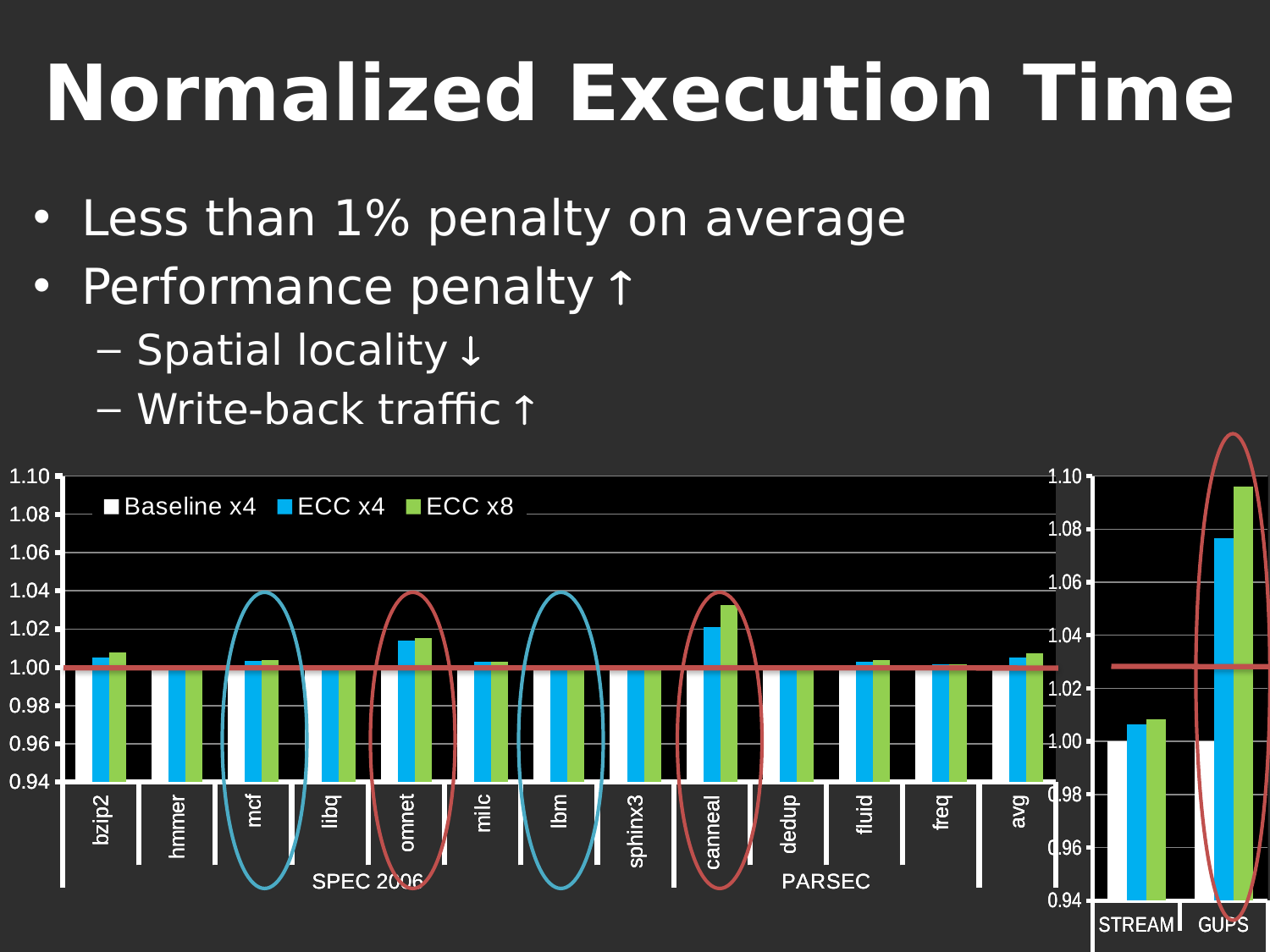

# Normalized Execution Time
Less than 1% penalty on average
Performance penalty ↑
Spatial locality ↓
Write-back traffic ↑

### Chart

| Category | Baseline x4 | ECC x4 | ECC x8 |
|---|---|---|---|
| bzip2 | 1.0 | 1.005183009795615 | 1.007931579687787 |
| hmmer | 1.0 | 1.0004373262519561 | 1.000922498372953 |
| mcf | 1.0 | 1.0032506383709752 | 1.0038440454986652 |
| libq | 1.0 | 1.0008264122109254 | 1.001145720622224 |
| omnet | 1.0 | 1.013914525410316 | 1.015305070864717 |
| milc | 1.0 | 1.0028328949853949 | 1.0031087882808016 |
| lbm | 1.0 | 1.0004644980205835 | 1.001046923455651 |
| sphinx3 | 1.0 | 1.0003322171818658 | 1.0005247045480974 |
| canneal | 1.0 | 1.0210045260581457 | 1.0323403302342933 |
| dedup | 1.0 | 1.0005510381953002 | 1.000630136770737 |
| fluid | 1.0 | 1.0027445080897013 | 1.0037816063227298 |
| freq | 1.0 | 1.0017069619893424 | 1.0016874557732565 |
| avg | 1.0 | 1.0052448521779342 | 1.0074951226174378 |

### Chart

| Category | Baseline x4 | ECC x4 | ECC x8 |
|---|---|---|---|
| STREAM | 1.0 | 1.0065474964986323 | 1.0083173582853522 |
| GUPS | 1.0 | 1.0766907297362212 | 1.0958615348103375 |

### Chart

| Category | Baseline x4 | ECC x4 | ECC x8 |
|---|---|---|---|
| bzip2 | 1.0 | 1.005183009795615 | 1.007931579687787 |
| hmmer | 1.0 | 1.0004373262519561 | 1.0009224983729528 |
| mcf | 1.0 | 1.0032506383709752 | 1.003844045498665 |
| libq | 1.0 | 1.0008264122109252 | 1.001145720622224 |
| omnet | 1.0 | 1.013914525410316 | 1.015305070864717 |
| milc | 1.0 | 1.0028328949853949 | 1.0031087882808016 |
| lbm | 1.0 | 1.0004644980205832 | 1.001046923455651 |
| sphinx3 | 1.0 | 1.0003322171818658 | 1.0005247045480974 |
| canneal | 1.0 | 1.0210045260581457 | 1.0323403302342933 |
| dedup | 1.0 | 1.0005510381953002 | 1.0006301367707373 |
| fluid | 1.0 | 1.0027445080897013 | 1.0037816063227298 |
| freq | 1.0 | 1.0017069619893424 | 1.0016874557732565 |
| avg | 1.0 | 1.0052448521779338 | 1.0074951226174378 |

### Chart

| Category | Baseline x4 | ECC x4 | ECC x8 |
|---|---|---|---|
| STREAM | 1.0 | 1.0065474964986323 | 1.0083173582853522 |
| GUPS | 1.0 | 1.0766907297362216 | 1.0958615348103375 |

### Chart

| Category | Baseline x4 | ECC x4 | ECC x8 |
|---|---|---|---|
| bzip2 | 1.0 | 1.005183009795615 | 1.007931579687787 |
| hmmer | 1.0 | 1.0004373262519561 | 1.0009224983729526 |
| mcf | 1.0 | 1.0032506383709752 | 1.0038440454986648 |
| libq | 1.0 | 1.000826412210925 | 1.001145720622224 |
| omnet | 1.0 | 1.013914525410316 | 1.015305070864717 |
| milc | 1.0 | 1.0028328949853949 | 1.0031087882808016 |
| lbm | 1.0 | 1.000464498020583 | 1.001046923455651 |
| sphinx3 | 1.0 | 1.0003322171818658 | 1.0005247045480974 |
| canneal | 1.0 | 1.0210045260581457 | 1.0323403302342933 |
| dedup | 1.0 | 1.0005510381953002 | 1.0006301367707375 |
| fluid | 1.0 | 1.0027445080897013 | 1.0037816063227298 |
| freq | 1.0 | 1.0017069619893424 | 1.0016874557732565 |
| avg | 1.0 | 1.0052448521779336 | 1.0074951226174378 |

### Chart

| Category | Baseline x4 | ECC x4 | ECC x8 |
|---|---|---|---|
| STREAM | 1.0 | 1.0065474964986323 | 1.0083173582853522 |
| GUPS | 1.0 | 1.076690729736222 | 1.0958615348103375 |